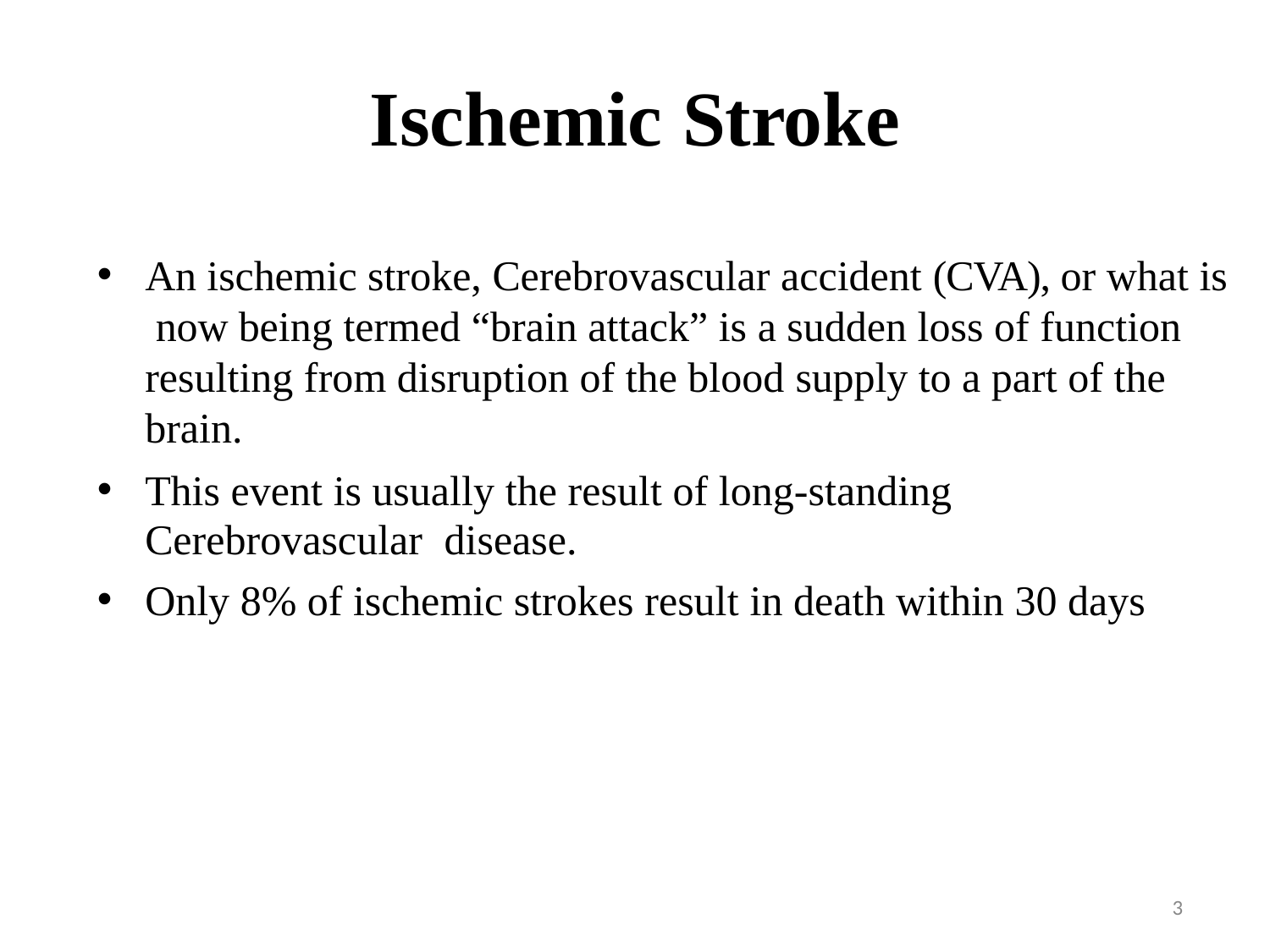

# Ischemic Stroke
An ischemic stroke, Cerebrovascular accident (CVA), or what is  now being termed “brain attack” is a sudden loss of function  resulting from disruption of the blood supply to a part of the  brain.
This event is usually the result of long-standing Cerebrovascular  disease.
Only 8% of ischemic strokes result in death within 30 days
3